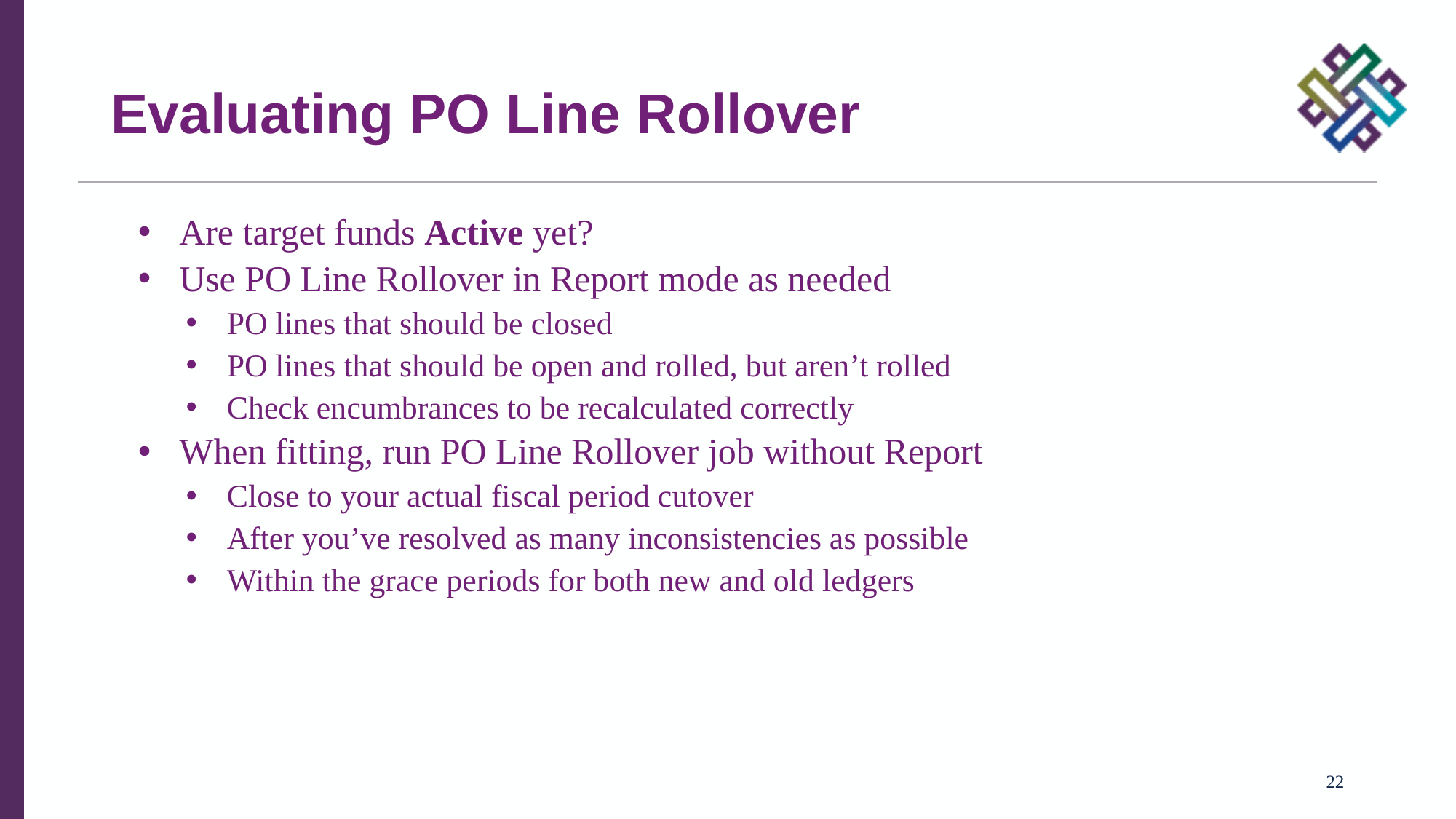

# Evaluating PO Line Rollover
Are target funds Active yet?
Use PO Line Rollover in Report mode as needed
PO lines that should be closed
PO lines that should be open and rolled, but aren’t rolled
Check encumbrances to be recalculated correctly
When fitting, run PO Line Rollover job without Report
Close to your actual fiscal period cutover
After you’ve resolved as many inconsistencies as possible
Within the grace periods for both new and old ledgers

22